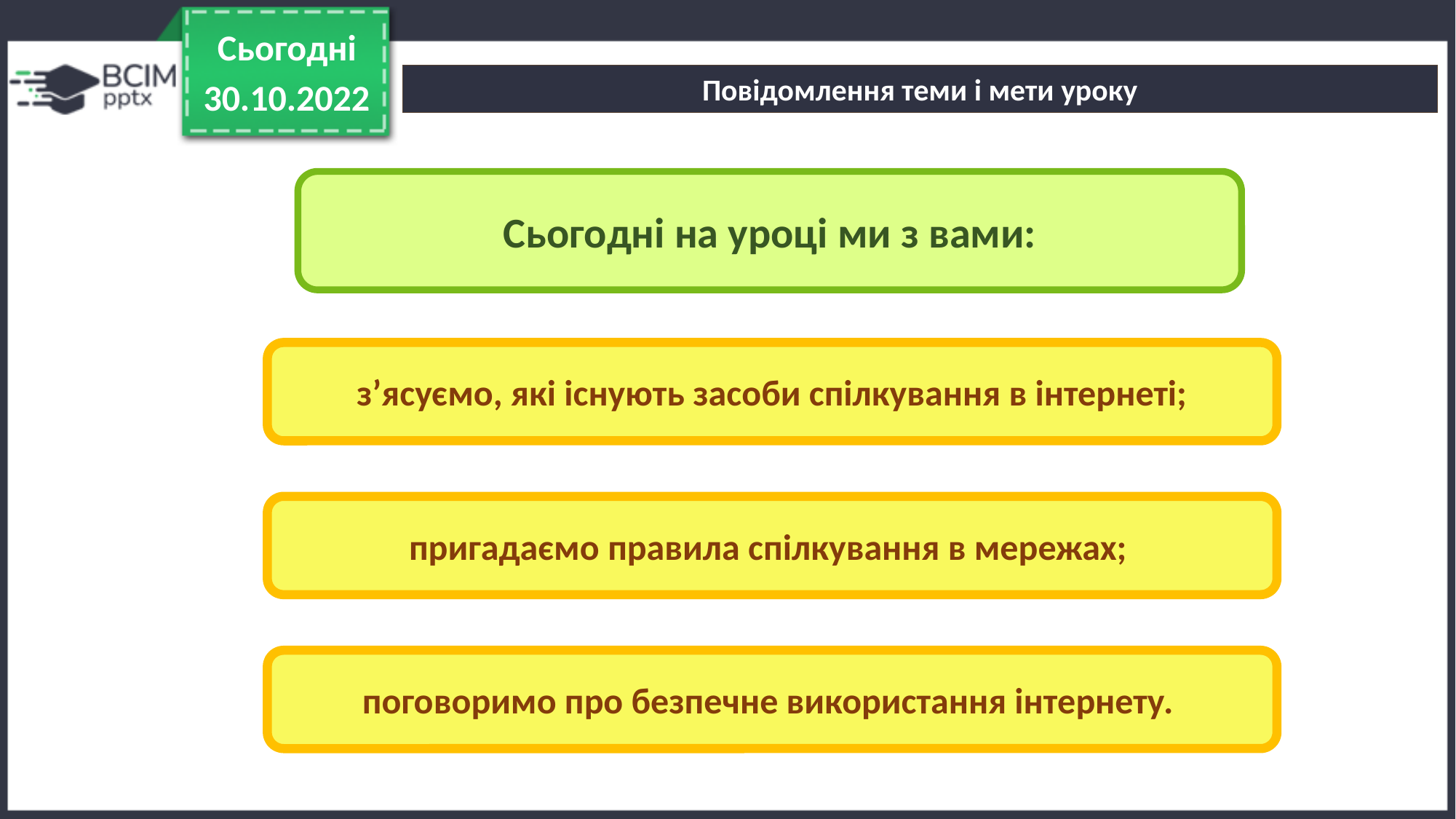

Сьогодні
Повідомлення теми і мети уроку
30.10.2022
Сьогодні на уроці ми з вами:
з’ясуємо, які існують засоби спілкування в інтернеті;
пригадаємо правила спілкування в мережах;
поговоримо про безпечне використання інтернету.